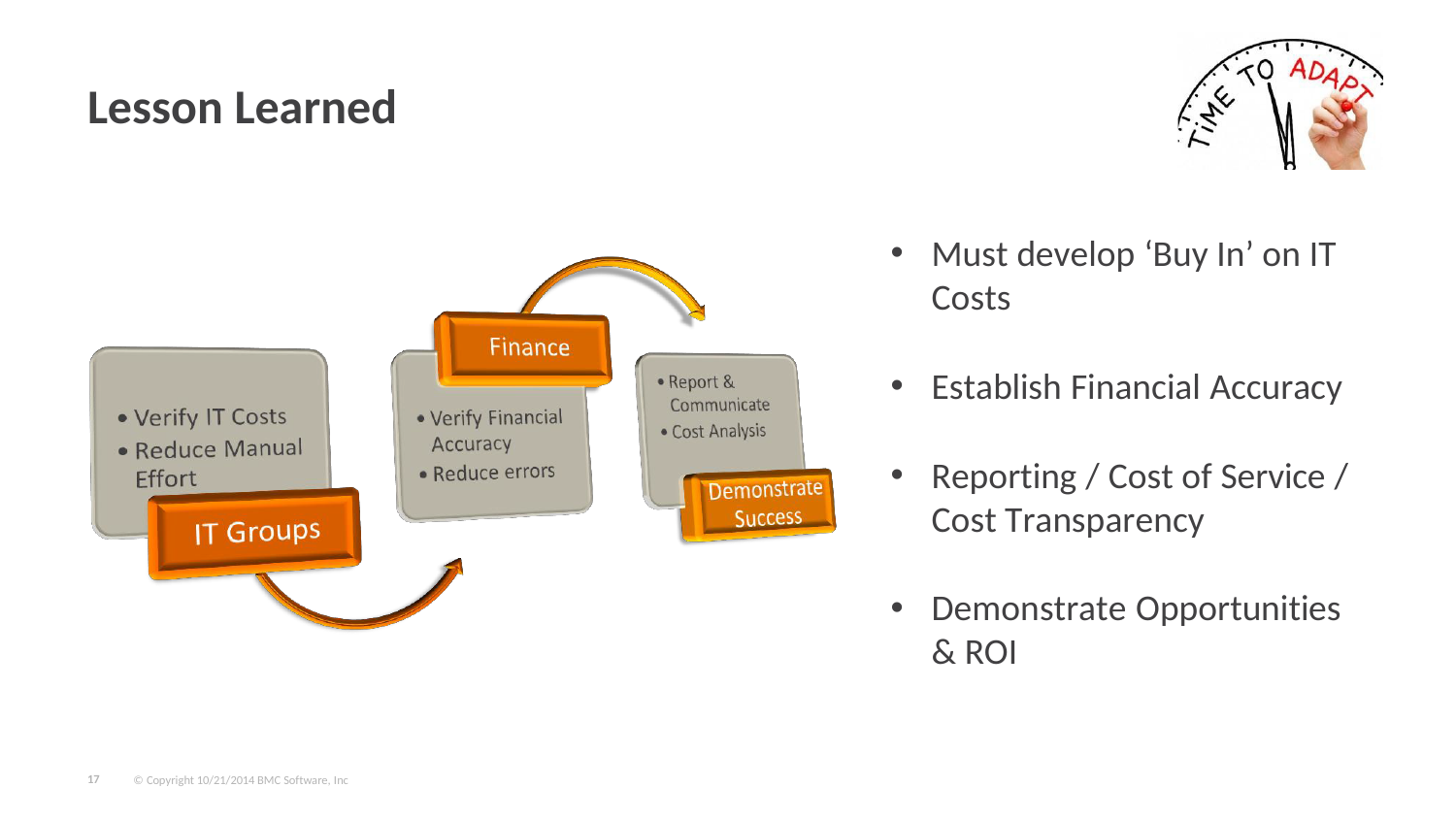

# Lesson Learned
Must develop ‘Buy In’ on IT
Costs

Establish Financial Accuracy

Reporting / Cost of Service /
Cost Transparency

Demonstrate Opportunities
& ROI

17
© Copyright 10/21/2014 BMC Software, Inc